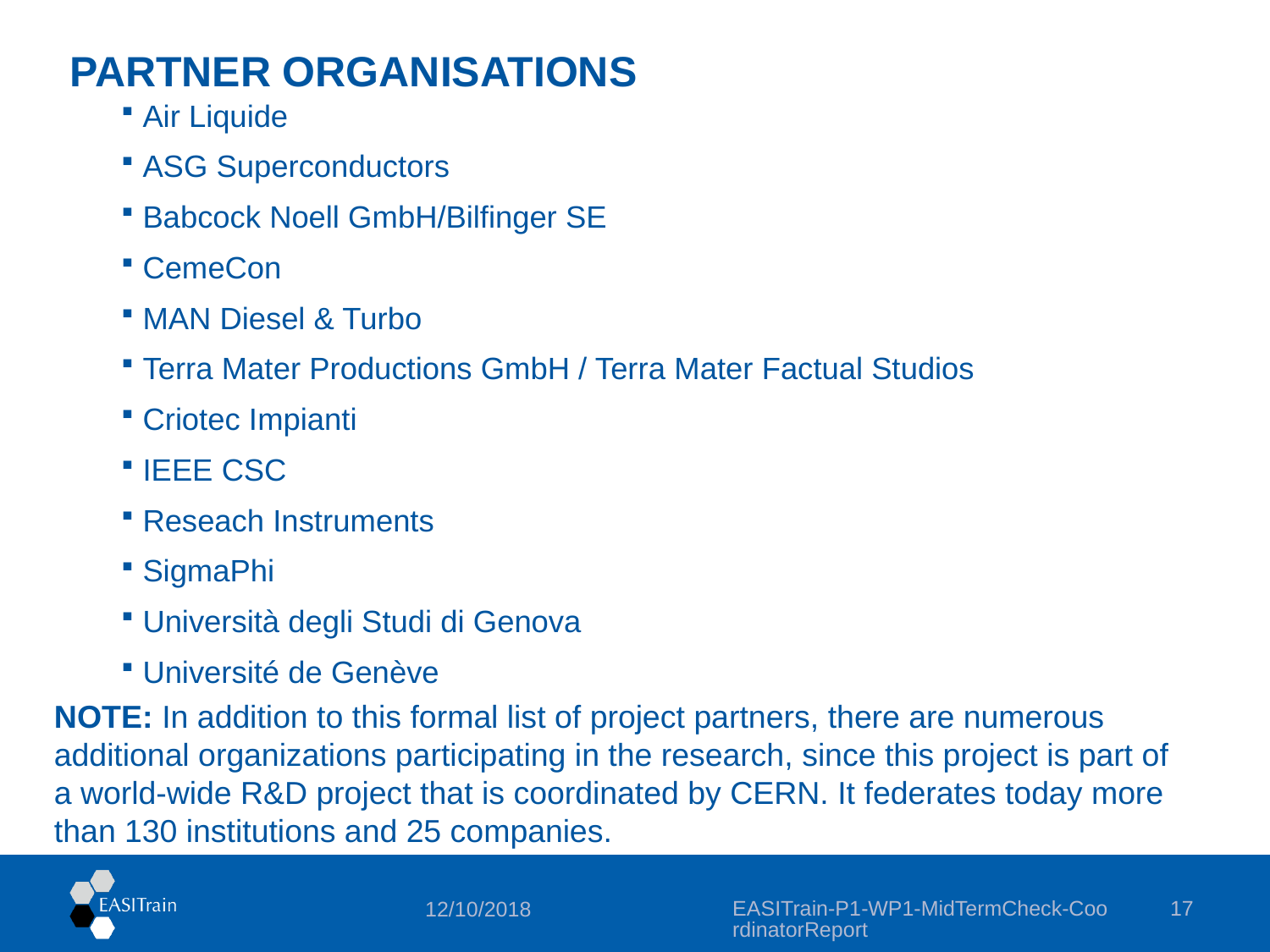

# PARTNER ORGANISATIONS
Air Liquide
ASG Superconductors
Babcock Noell GmbH/Bilfinger SE
CemeCon
MAN Diesel & Turbo
Terra Mater Productions GmbH / Terra Mater Factual Studios
Criotec Impianti
IEEE CSC
Reseach Instruments
SigmaPhi
Università degli Studi di Genova
Université de Genève
NOTE: In addition to this formal list of project partners, there are numerous additional organizations participating in the research, since this project is part of a world-wide R&D project that is coordinated by CERN. It federates today more than 130 institutions and 25 companies.
EASITrain-P1-WP1-MidTermCheck-CoordinatorReport
17
12/10/2018